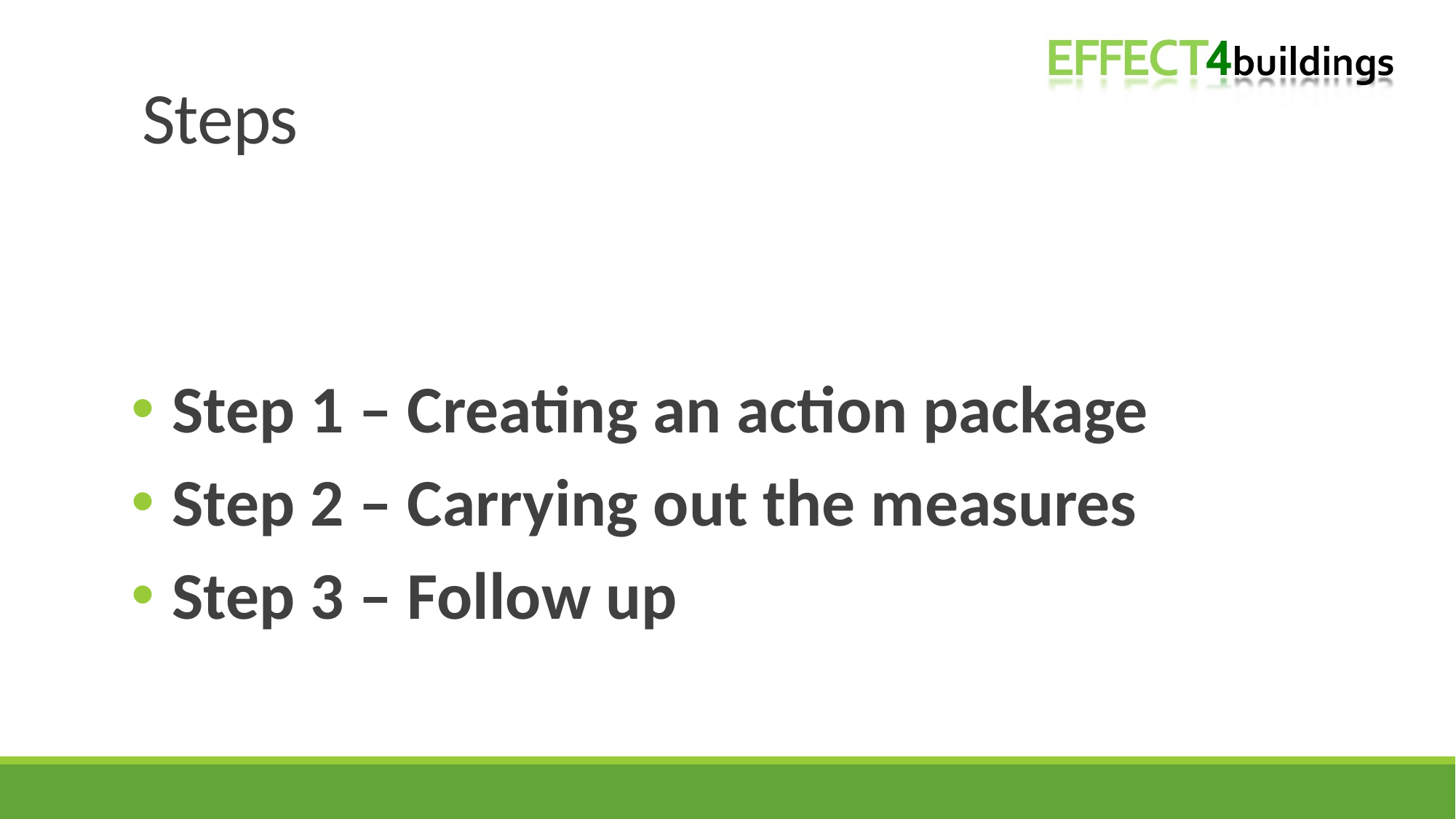

# Steps

Step 1 – Creating an action package
Step 2 – Carrying out the measures
Step 3 – Follow up